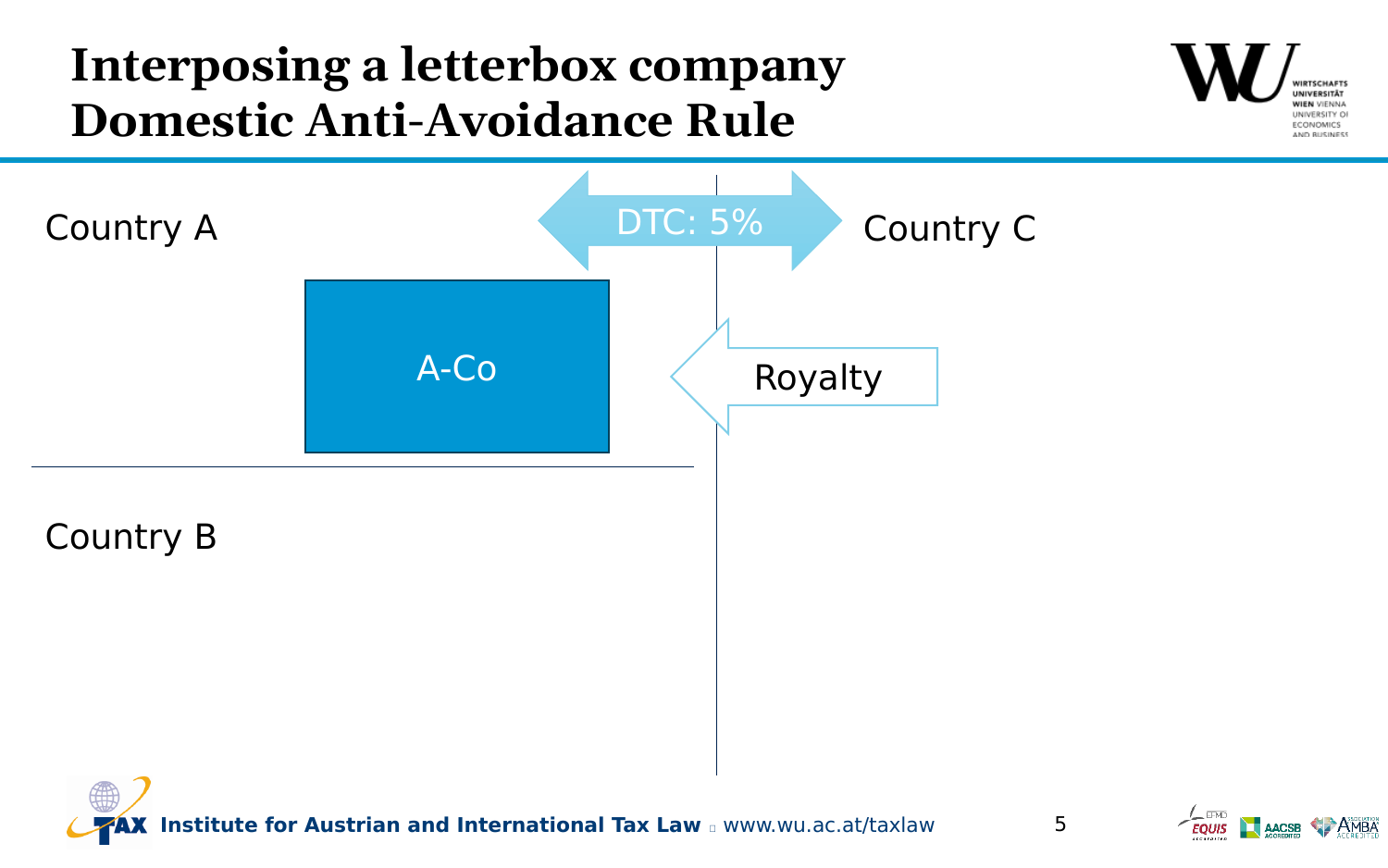

# Interposing a letterbox company Domestic Anti-Avoidance Rule
DTC: 5%
Country A
Country C
A-Co
Royalty
Country B
5